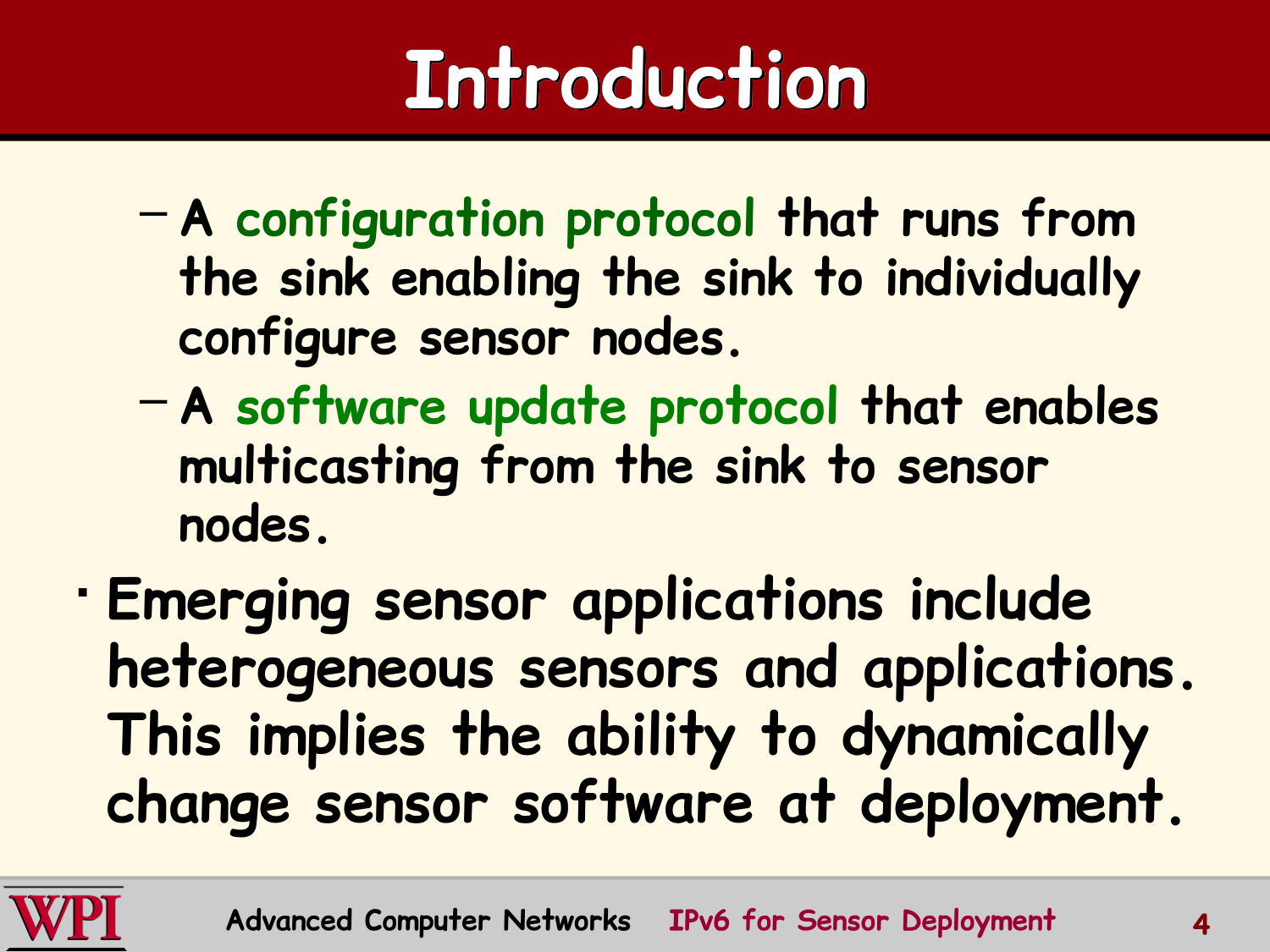

# Introduction
A configuration protocol that runs from the sink enabling the sink to individually configure sensor nodes.
A software update protocol that enables multicasting from the sink to sensor nodes.
Emerging sensor applications include heterogeneous sensors and applications. This implies the ability to dynamically change sensor software at deployment.

Advanced Computer Networks   IPv6 for Sensor Deployment
4